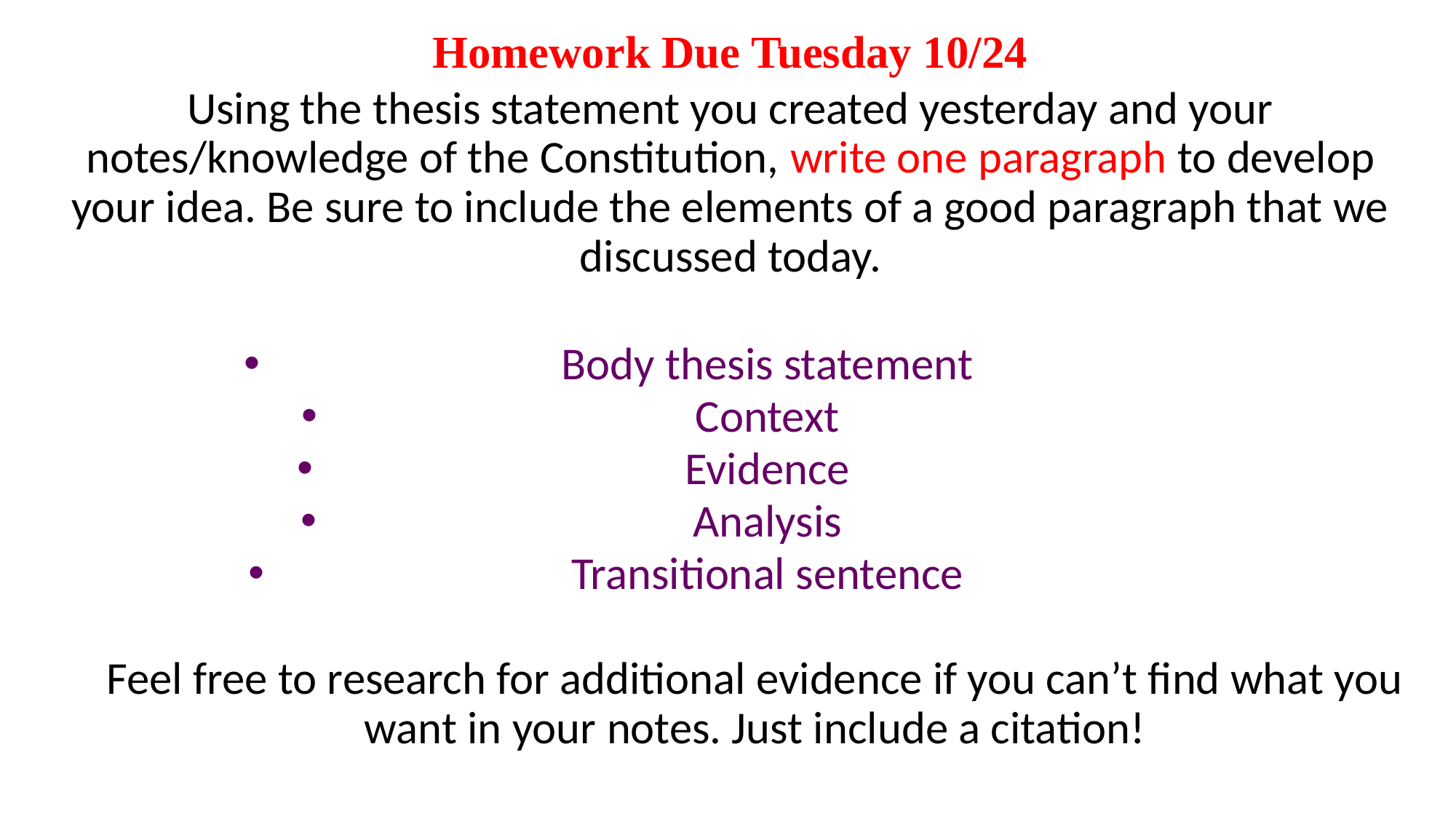

Homework Due Tuesday 10/24
Using the thesis statement you created yesterday and your notes/knowledge of the Constitution, write one paragraph to develop your idea. Be sure to include the elements of a good paragraph that we discussed today.

Body thesis statement
Context
Evidence
Analysis
Transitional sentence

Feel free to research for additional evidence if you can’t find what you want in your notes. Just include a citation!